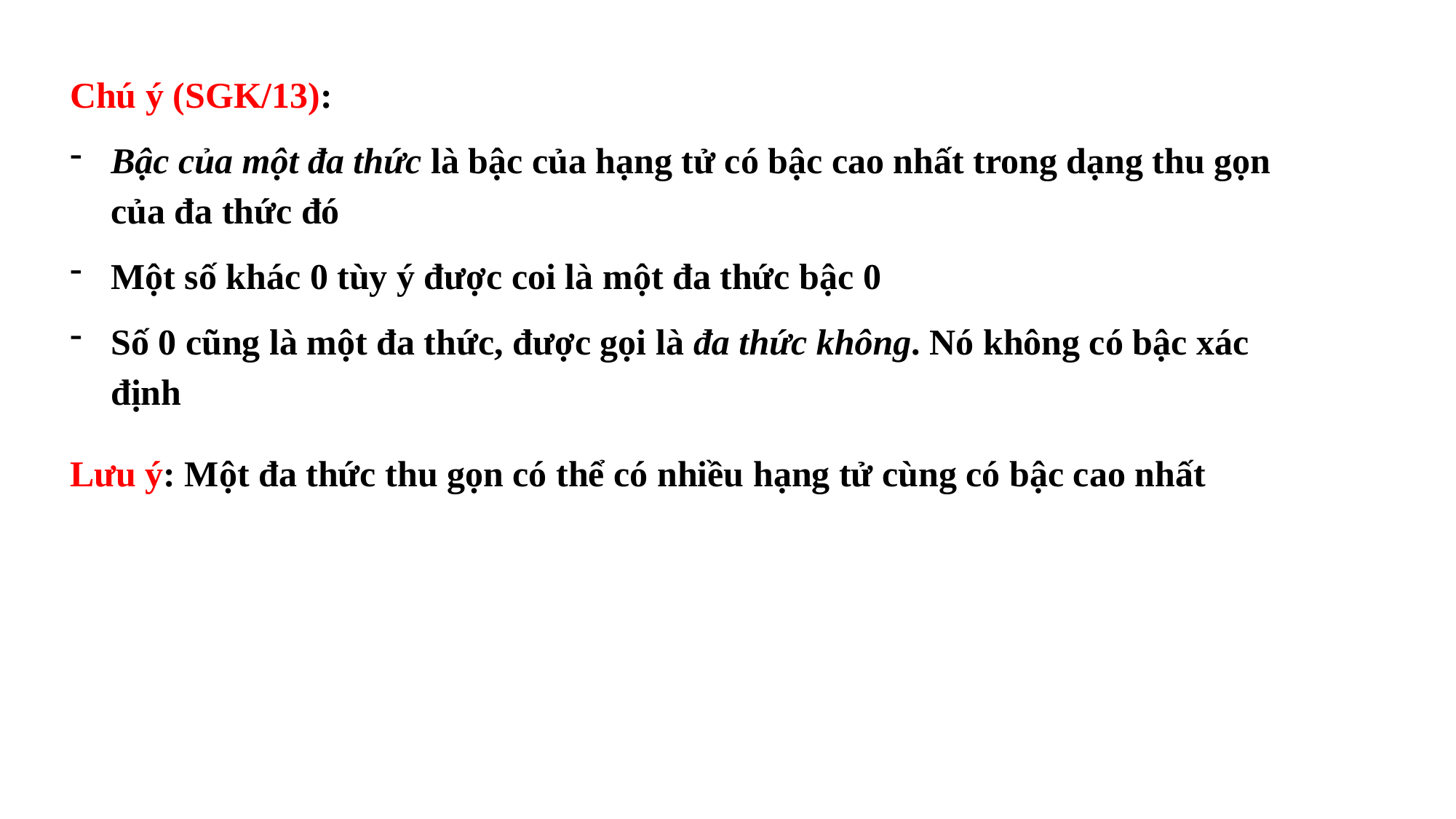

Chú ý (SGK/13):
Bậc của một đa thức là bậc của hạng tử có bậc cao nhất trong dạng thu gọn của đa thức đó
Một số khác 0 tùy ý được coi là một đa thức bậc 0
Số 0 cũng là một đa thức, được gọi là đa thức không. Nó không có bậc xác định
Lưu ý: Một đa thức thu gọn có thể có nhiều hạng tử cùng có bậc cao nhất